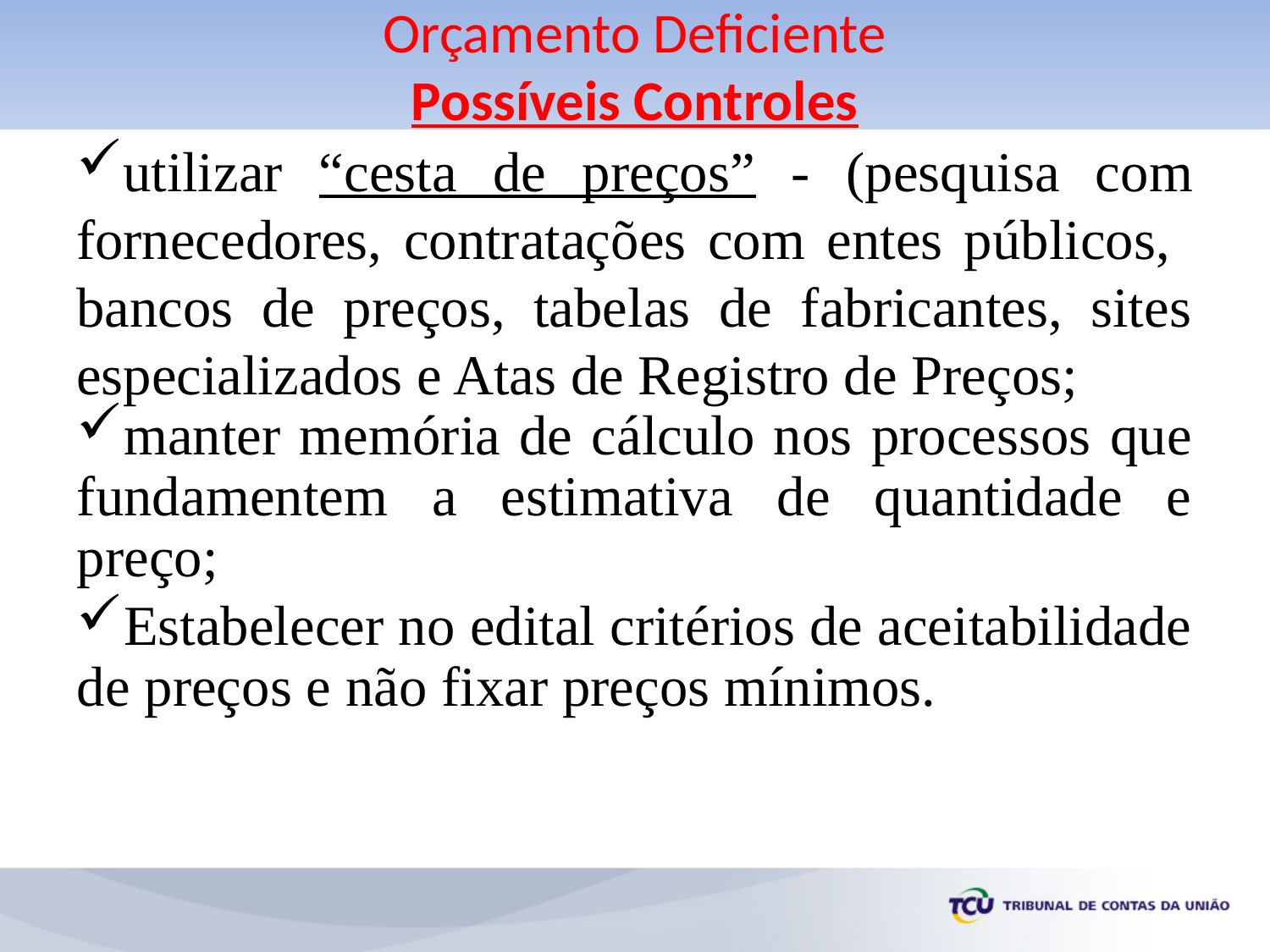

# Orçamento Deficiente Possíveis Controles
utilizar “cesta de preços” - (pesquisa com fornecedores, contratações com entes públicos,  bancos de preços, tabelas de fabricantes, sites especializados e Atas de Registro de Preços;
manter memória de cálculo nos processos que fundamentem a estimativa de quantidade e preço;
Estabelecer no edital critérios de aceitabilidade de preços e não fixar preços mínimos.